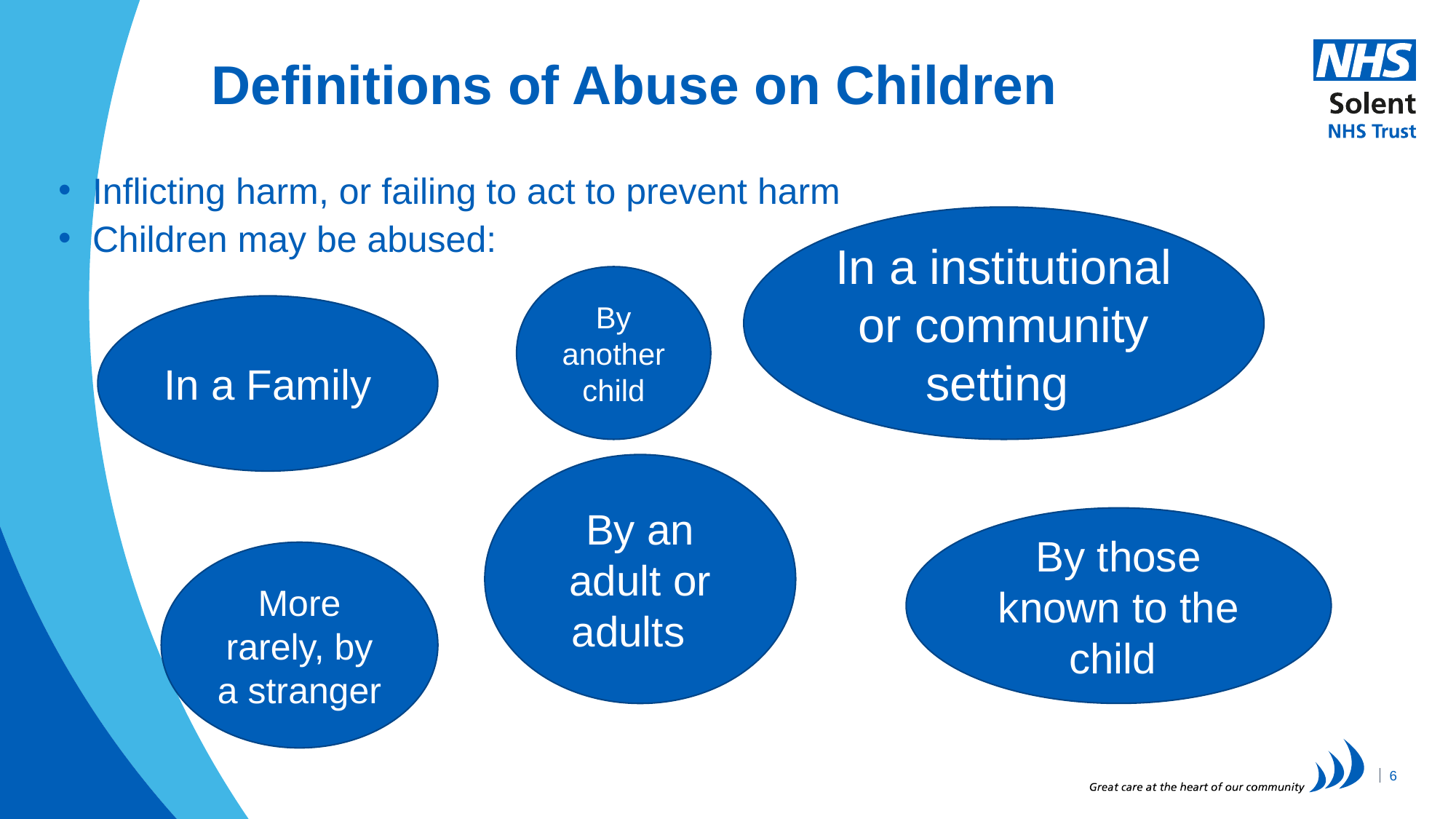

# Definitions of Abuse on Children
Inflicting harm, or failing to act to prevent harm
Children may be abused:
In a institutional or community setting
By another child
In a Family
By an adult or adults
By those known to the child
More rarely, by a stranger
6